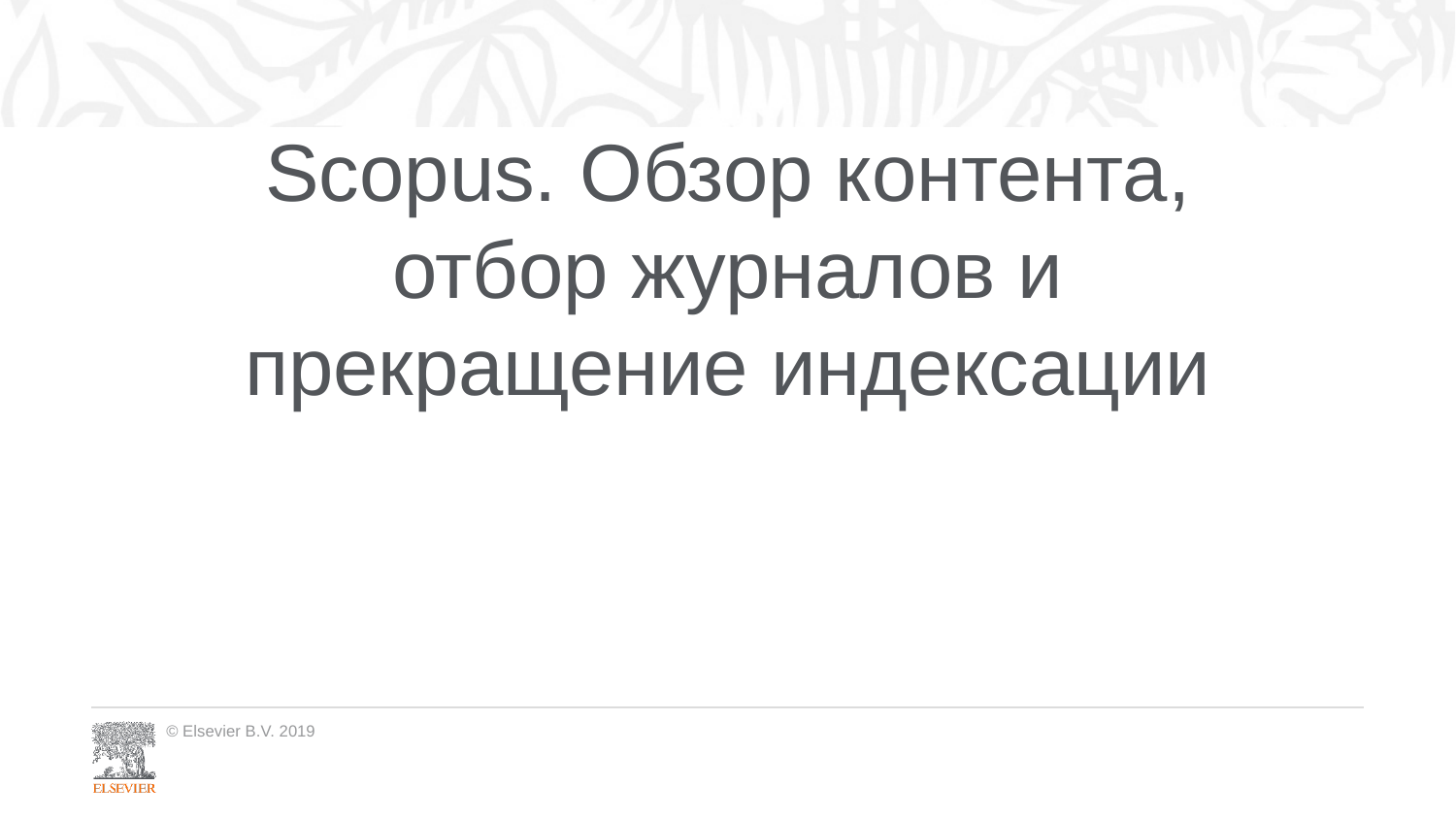

Scopus. Обзор контента, отбор журналов и прекращение индексации
© Elsevier B.V. 2019